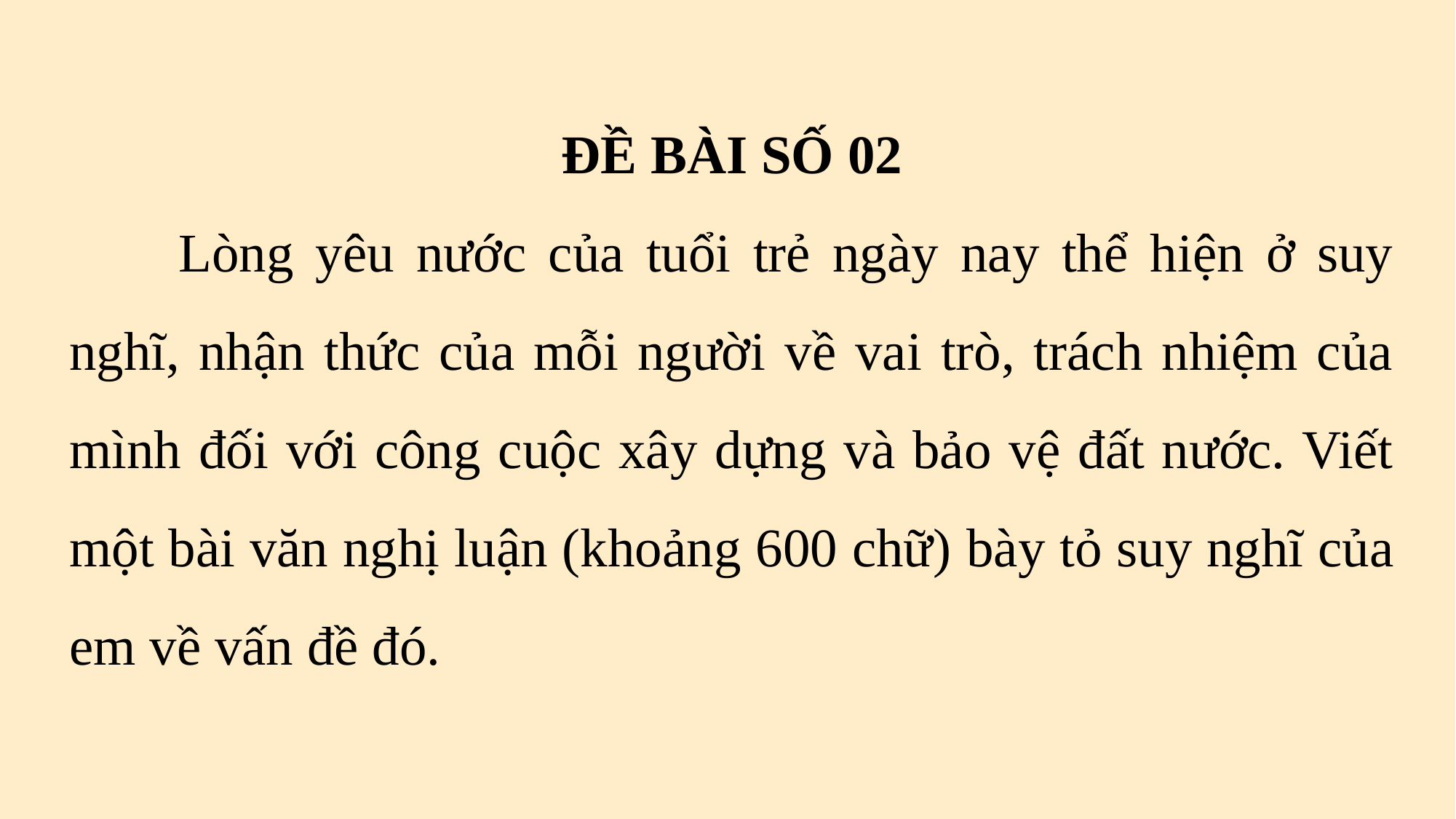

ĐỀ BÀI SỐ 02
	Lòng yêu nước của tuổi trẻ ngày nay thể hiện ở suy nghĩ, nhận thức của mỗi người về vai trò, trách nhiệm của mình đối với công cuộc xây dựng và bảo vệ đất nước. Viết một bài văn nghị luận (khoảng 600 chữ) bày tỏ suy nghĩ của em về vấn đề đó.